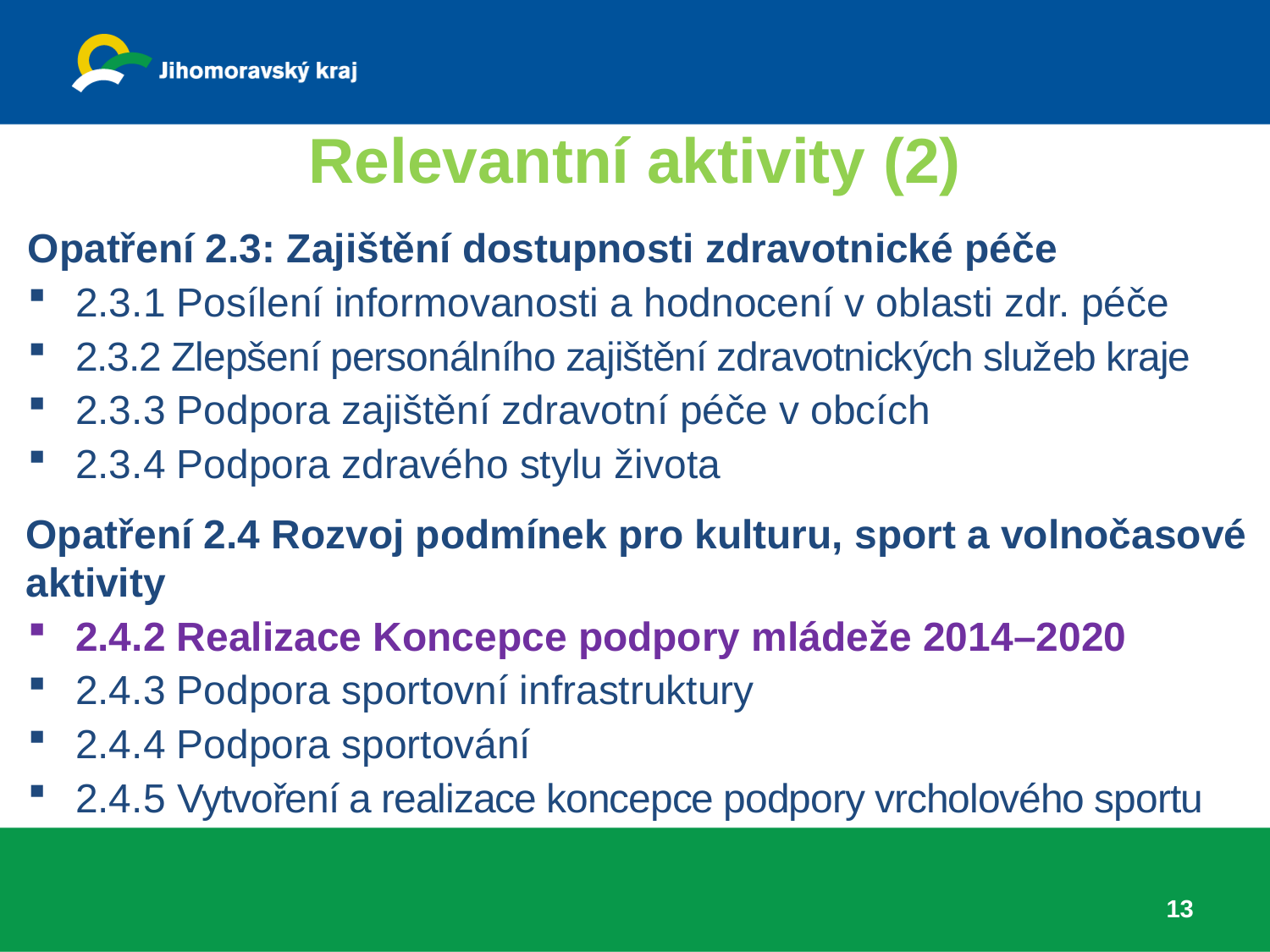

# Relevantní aktivity (2)
Opatření 2.3: Zajištění dostupnosti zdravotnické péče
2.3.1 Posílení informovanosti a hodnocení v oblasti zdr. péče
2.3.2 Zlepšení personálního zajištění zdravotnických služeb kraje
2.3.3 Podpora zajištění zdravotní péče v obcích
2.3.4 Podpora zdravého stylu života

Opatření 2.4 Rozvoj podmínek pro kulturu, sport a volnočasové aktivity
2.4.2 Realizace Koncepce podpory mládeže 2014–2020
2.4.3 Podpora sportovní infrastruktury
2.4.4 Podpora sportování
2.4.5 Vytvoření a realizace koncepce podpory vrcholového sportu

13